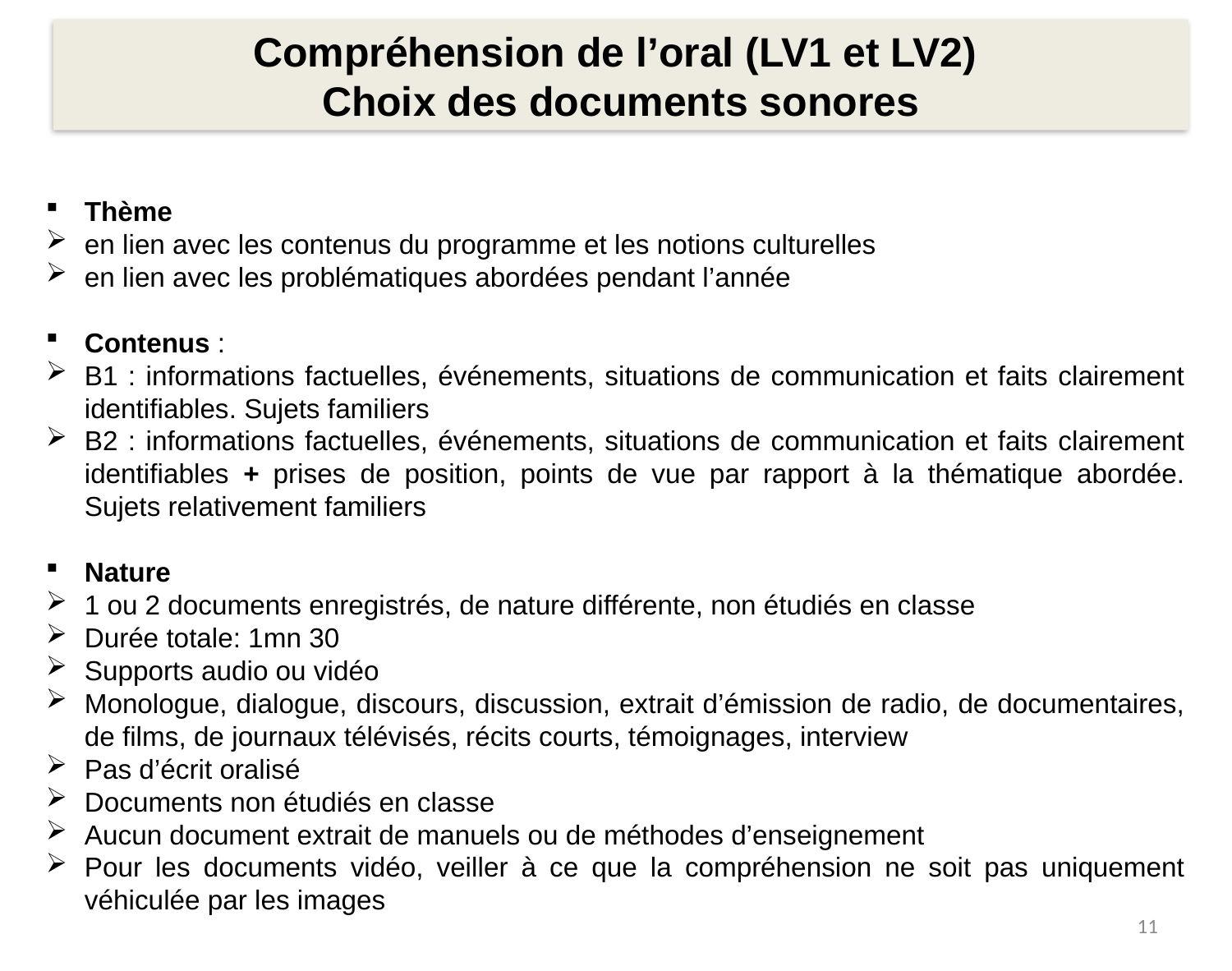

Compréhension de l’oral (LV1 et LV2)
Choix des documents sonores

Thème
en lien avec les contenus du programme et les notions culturelles
en lien avec les problématiques abordées pendant l’année

Contenus :
B1 : informations factuelles, événements, situations de communication et faits clairement identifiables. Sujets familiers
B2 : informations factuelles, événements, situations de communication et faits clairement identifiables + prises de position, points de vue par rapport à la thématique abordée. Sujets relativement familiers

Nature
1 ou 2 documents enregistrés, de nature différente, non étudiés en classe
Durée totale: 1mn 30
Supports audio ou vidéo
Monologue, dialogue, discours, discussion, extrait d’émission de radio, de documentaires, de films, de journaux télévisés, récits courts, témoignages, interview
Pas d’écrit oralisé
Documents non étudiés en classe
Aucun document extrait de manuels ou de méthodes d’enseignement
Pour les documents vidéo, veiller à ce que la compréhension ne soit pas uniquement véhiculée par les images

11